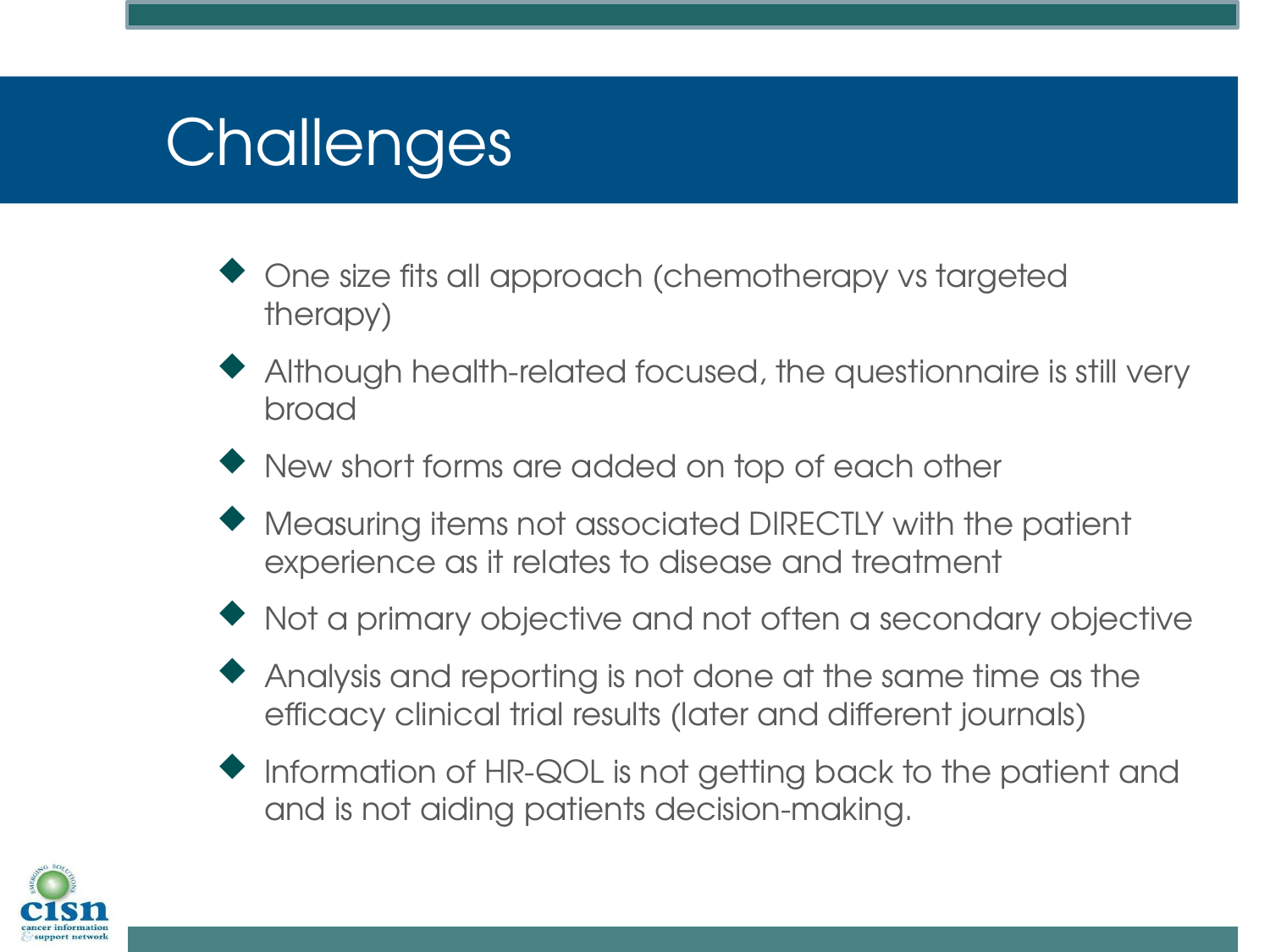

# Challenges
One size fits all approach (chemotherapy vs targeted therapy)
Although health-related focused, the questionnaire is still very broad
New short forms are added on top of each other
Measuring items not associated DIRECTLY with the patient experience as it relates to disease and treatment
Not a primary objective and not often a secondary objective
Analysis and reporting is not done at the same time as the efficacy clinical trial results (later and different journals)
Information of HR-QOL is not getting back to the patient and and is not aiding patients decision-making.